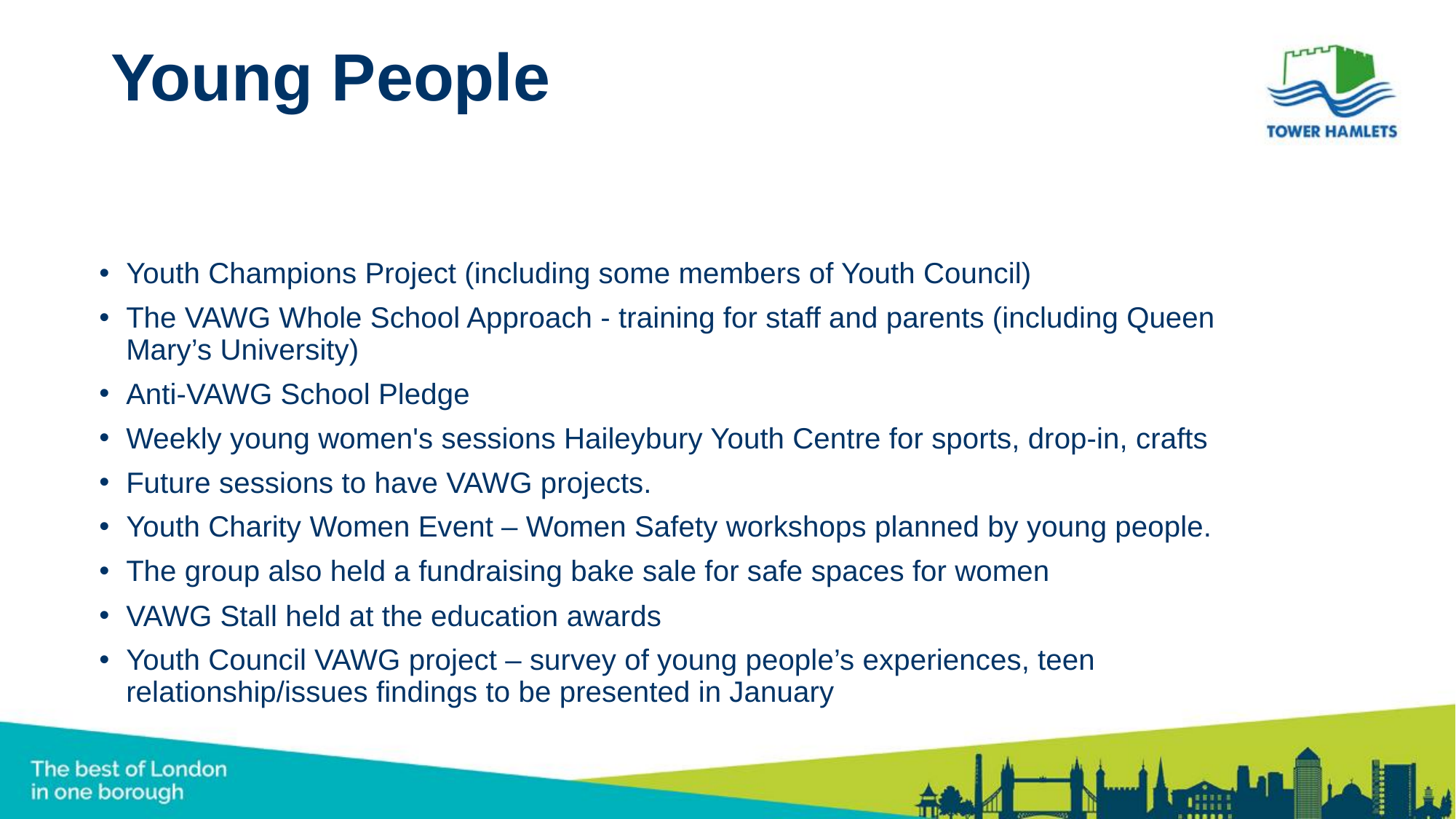

# Young People

Youth Champions Project (including some members of Youth Council)
The VAWG Whole School Approach - training for staff and parents (including Queen Mary’s University)
Anti-VAWG School Pledge
Weekly young women's sessions Haileybury Youth Centre for sports, drop-in, crafts
Future sessions to have VAWG projects.
Youth Charity Women Event – Women Safety workshops planned by young people.
The group also held a fundraising bake sale for safe spaces for women
VAWG Stall held at the education awards
Youth Council VAWG project – survey of young people’s experiences, teen relationship/issues findings to be presented in January